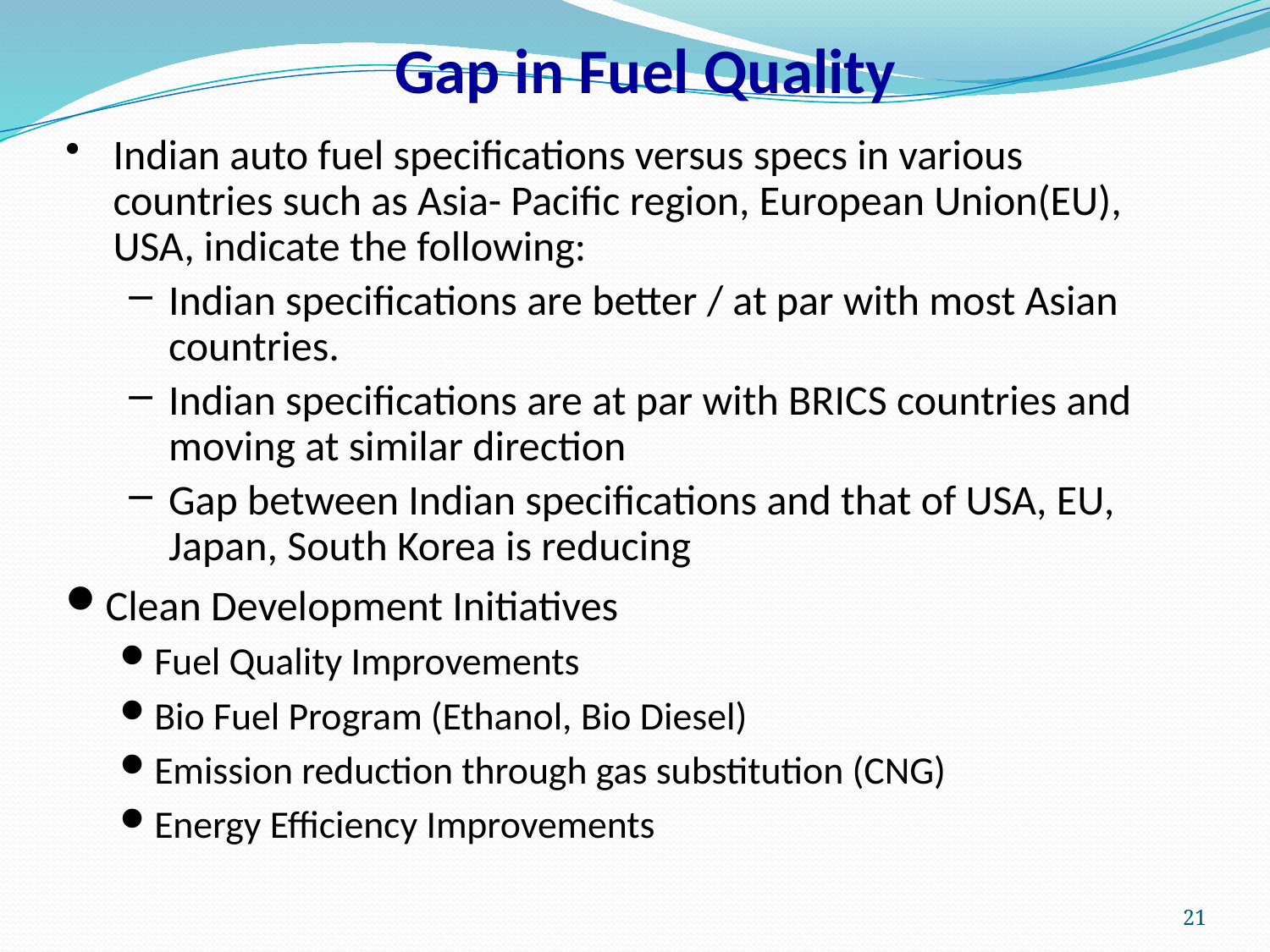

# Gap in Fuel Quality
Indian auto fuel specifications versus specs in various countries such as Asia- Pacific region, European Union(EU), USA, indicate the following:
Indian specifications are better / at par with most Asian countries.
Indian specifications are at par with BRICS countries and moving at similar direction
Gap between Indian specifications and that of USA, EU, Japan, South Korea is reducing
Clean Development Initiatives
Fuel Quality Improvements
Bio Fuel Program (Ethanol, Bio Diesel)
Emission reduction through gas substitution (CNG)
Energy Efficiency Improvements

21